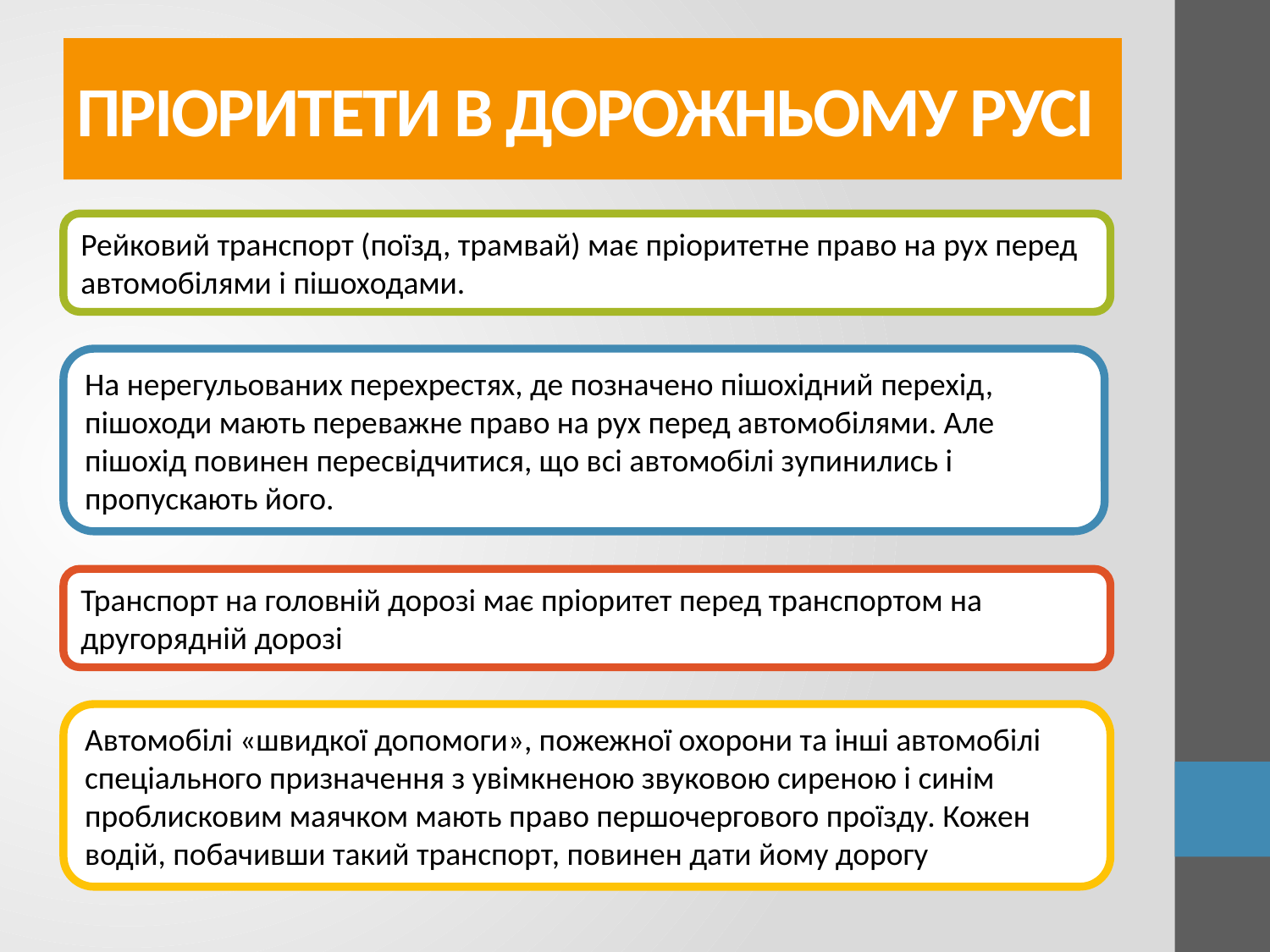

# Пріоритети в дорожньому русі
Рейковий транспорт (поїзд, трамвай) має пріоритетне право на рух перед автомобілями і пішоходами.
На нерегульованих перехрестях, де позначено пішохідний перехід, пішоходи мають переважне право на рух перед автомобілями. Але пішохід повинен пересвідчитися, що всі автомобілі зупинились і пропускають його.
Транспорт на головній дорозі має пріоритет перед транспортом на другорядній дорозі
Автомобілі «швидкої допомоги», пожежної охорони та інші автомобілі спеціального призначення з увімкненою звуковою сиреною і синім проблисковим маячком мають право першочергового проїзду. Кожен водій, побачивши такий транспорт, повинен дати йому дорогу